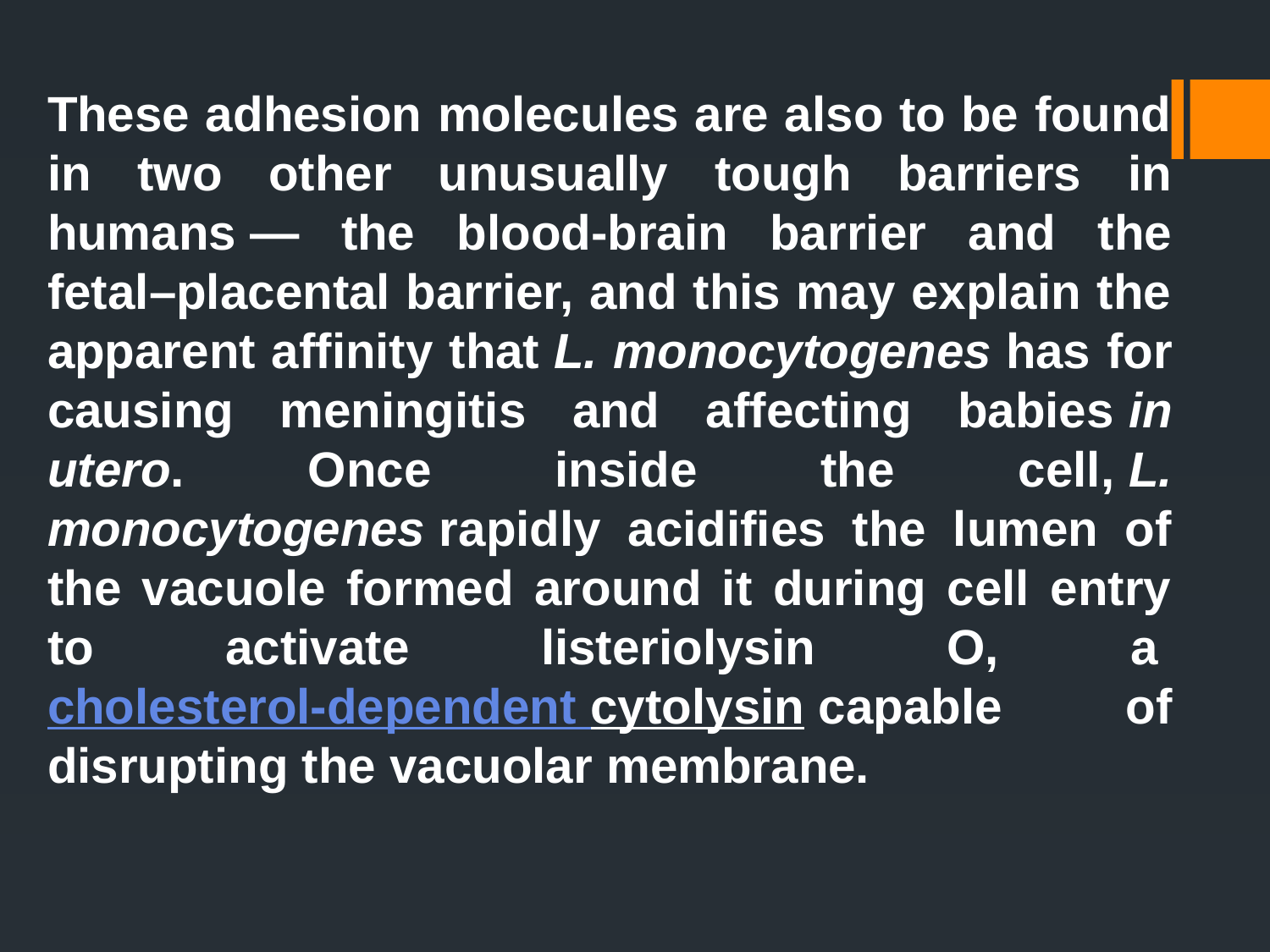

These adhesion molecules are also to be found in two other unusually tough barriers in humans — the blood-brain barrier and the fetal–placental barrier, and this may explain the apparent affinity that L. monocytogenes has for causing meningitis and affecting babies in utero. Once inside the cell, L. monocytogenes rapidly acidifies the lumen of the vacuole formed around it during cell entry to activate listeriolysin O, a cholesterol-dependent cytolysin capable of disrupting the vacuolar membrane.